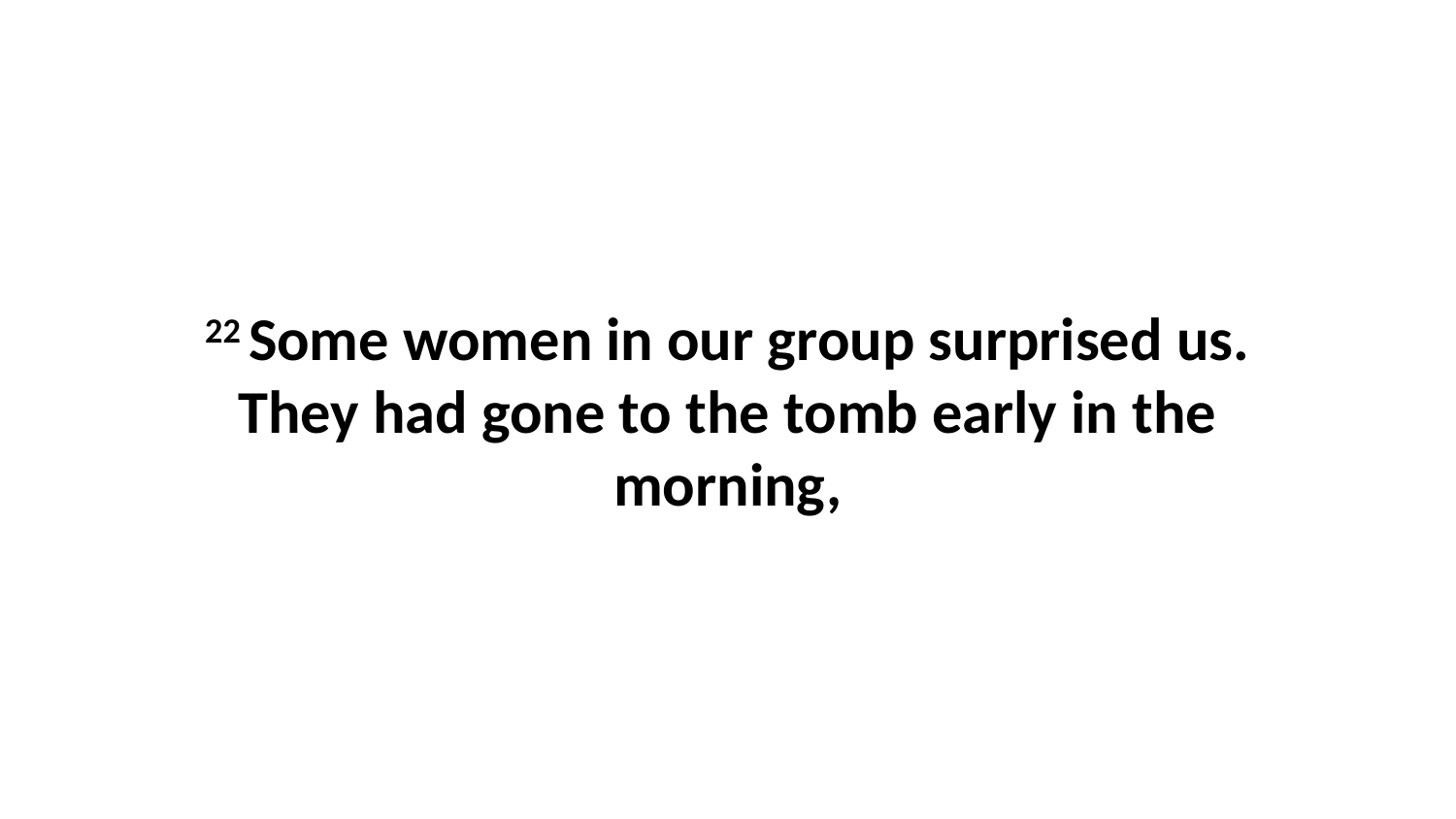

22 Some women in our group surprised us. They had gone to the tomb early in the morning,